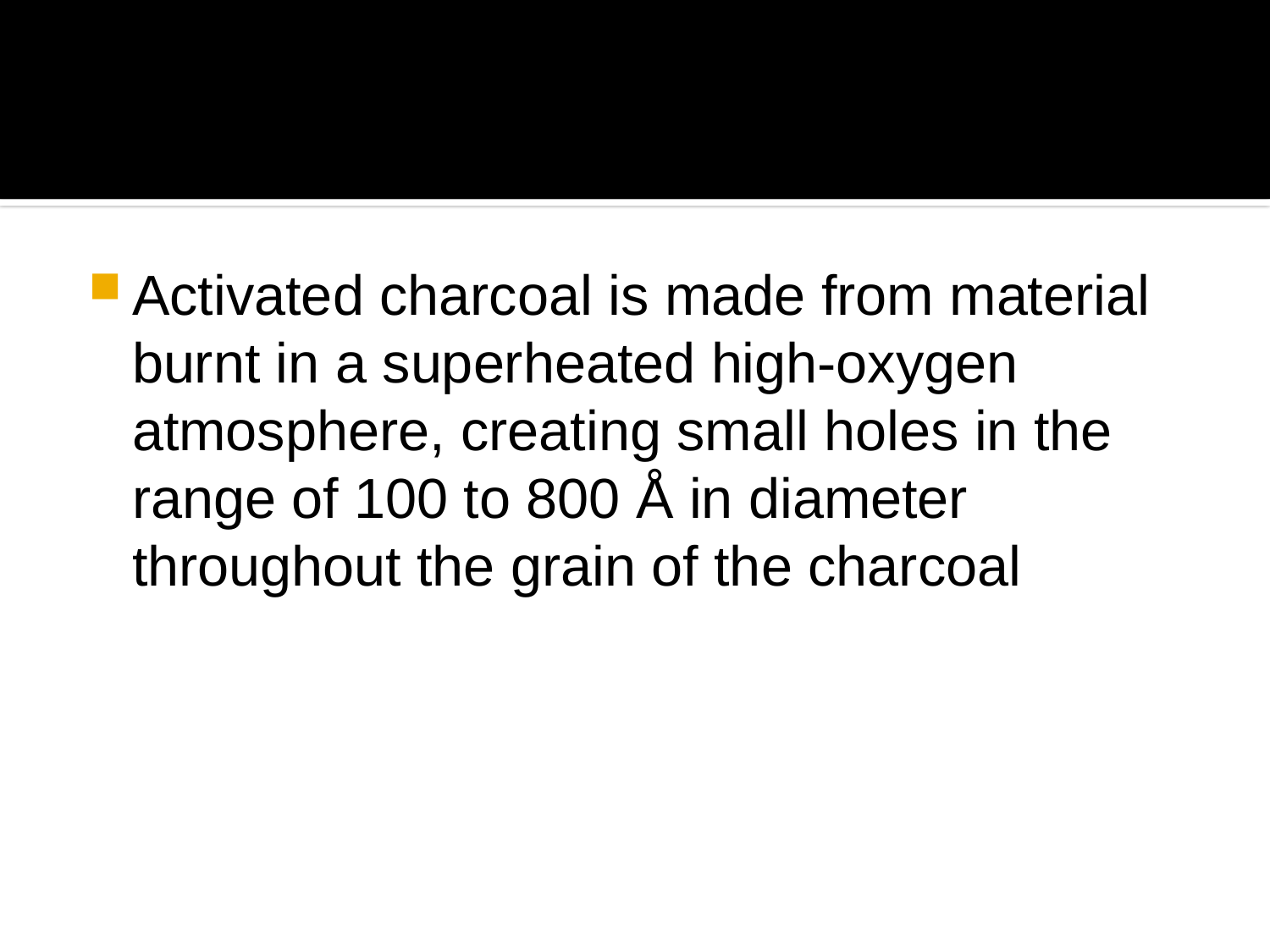

#
Activated charcoal is made from material burnt in a superheated high-oxygen atmosphere, creating small holes in the range of 100 to 800 Å in diameter throughout the grain of the charcoal